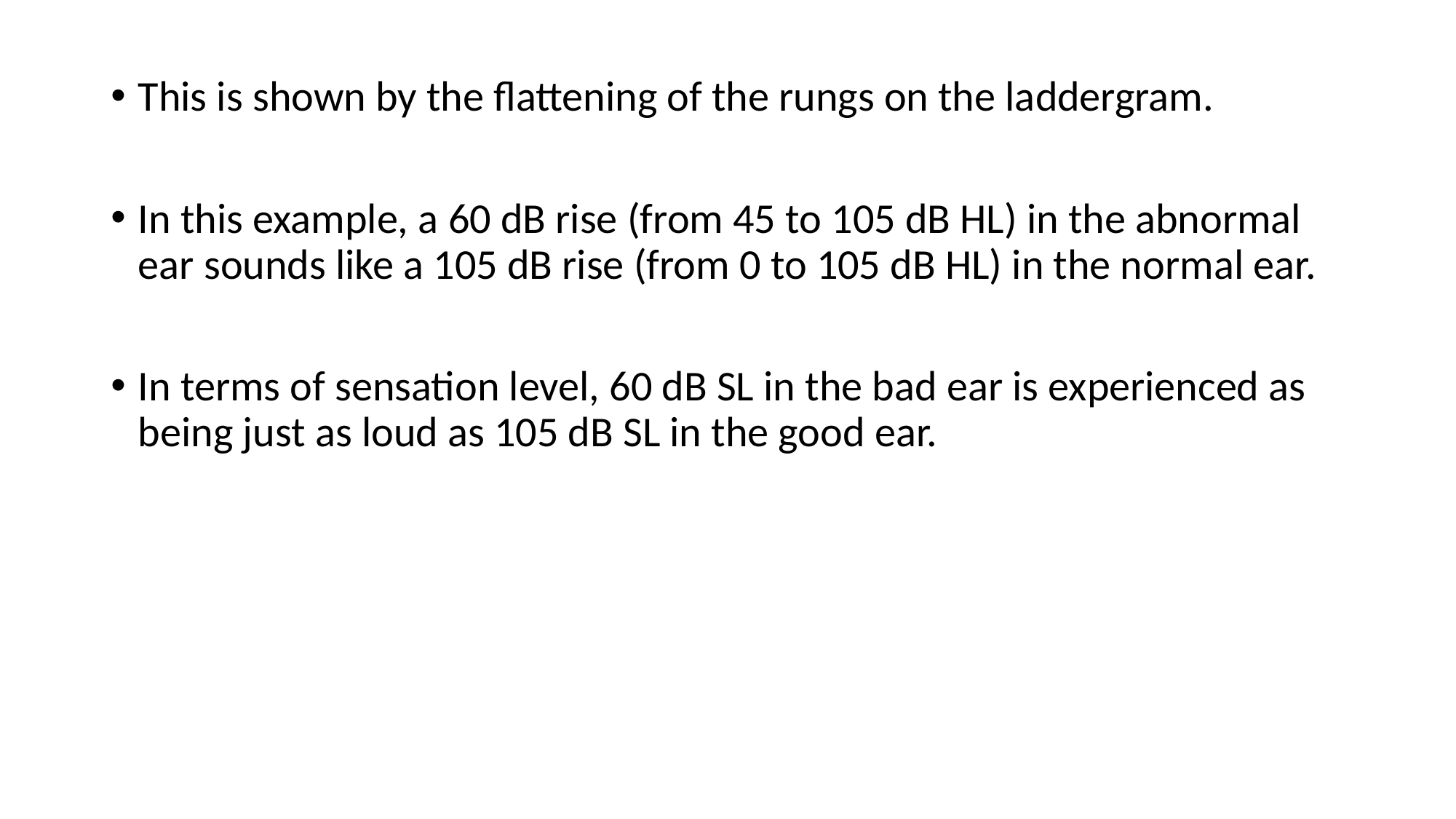

This is shown by the flattening of the rungs on the laddergram.

In this example, a 60 dB rise (from 45 to 105 dB HL) in the abnormal ear sounds like a 105 dB rise (from 0 to 105 dB HL) in the normal ear.

In terms of sensation level, 60 dB SL in the bad ear is experienced as being just as loud as 105 dB SL in the good ear.